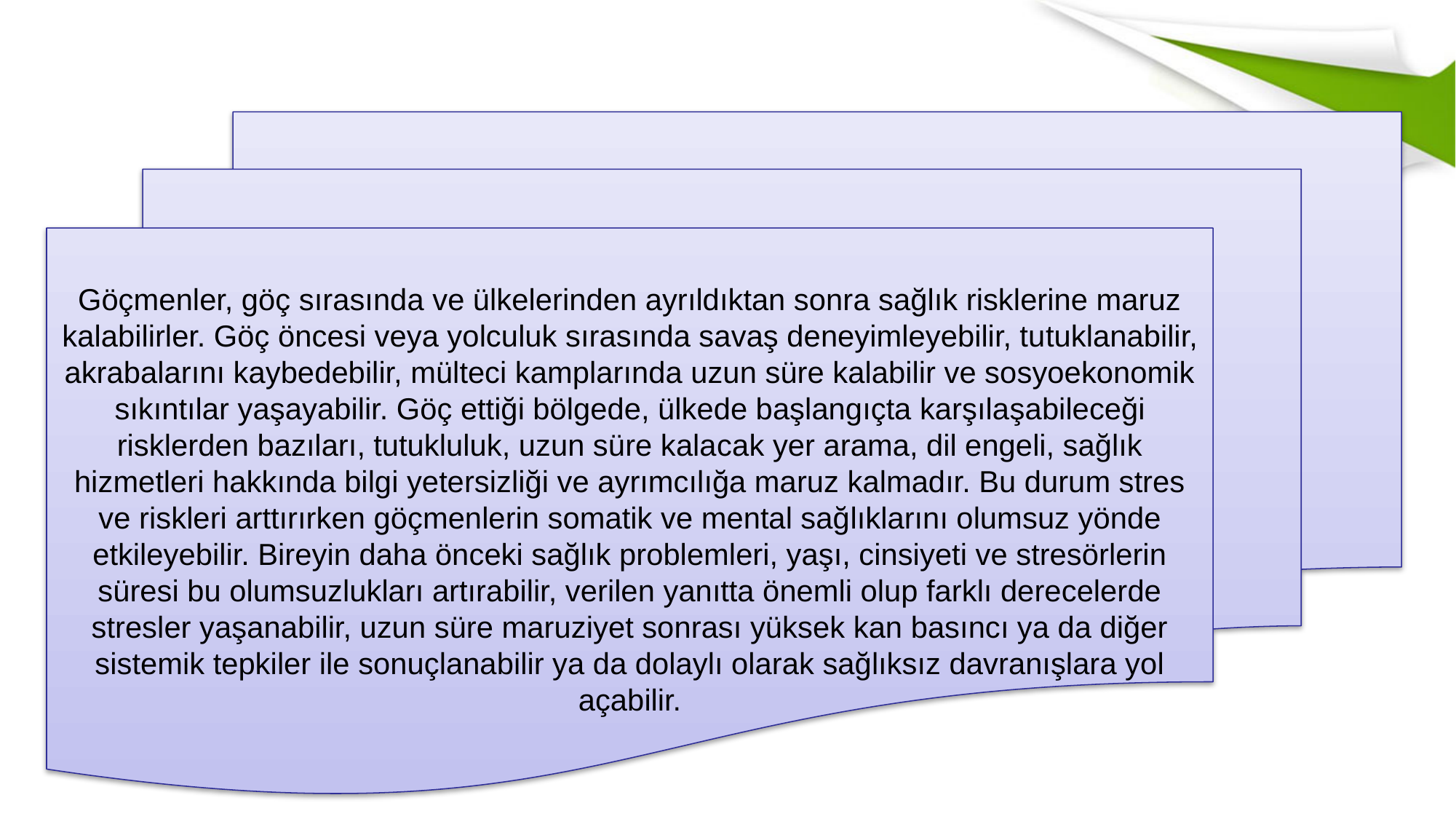

Göçmenler, göç sırasında ve ülkelerinden ayrıldıktan sonra sağlık risklerine maruz kalabilirler. Göç öncesi veya yolculuk sırasında savaş deneyimleyebilir, tu­tuklanabilir, akrabalarını kaybedebilir, mülteci kamplarında uzun süre kalabilir ve sosyoekonomik sıkıntılar yaşayabilir. Göç ettiği bölgede, ülkede başlangıçta karşıla­şabileceği risklerden bazıları, tutukluluk, uzun süre kala­cak yer arama, dil engeli, sağlık hizmetleri hakkında bilgi yetersizliği ve ayrımcılığa maruz kalmadır. Bu durum stres ve riskleri arttırırken göçmenlerin somatik ve mental sağ­lıklarını olumsuz yönde etkileyebilir. Bireyin daha önceki sağlık problemleri, yaşı, cinsiyeti ve stresörlerin süresi bu olumsuzlukları artırabilir, verilen yanıtta önemli olup farklı derecelerde stresler yaşanabilir, uzun süre maruziyet sonrası yüksek kan basıncı ya da diğer sistemik tepkiler ile sonuçlanabilir ya da dolaylı olarak sağlıksız davranışlara yol açabilir.